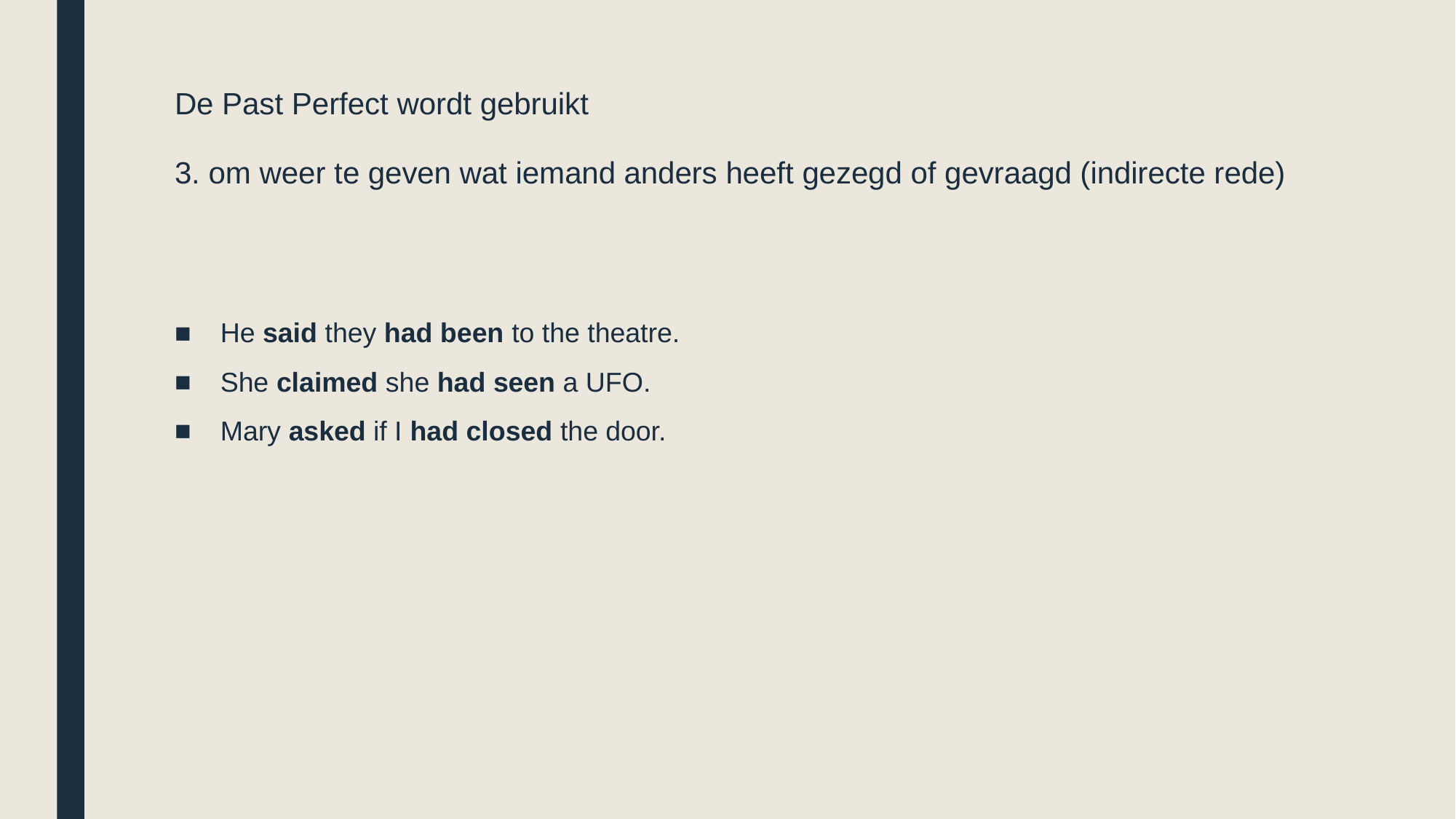

# De Past Perfect wordt gebruikt 3. om weer te geven wat iemand anders heeft gezegd of gevraagd (indirecte rede)
He said they had been to the theatre.
She claimed she had seen a UFO.
Mary asked if I had closed the door.